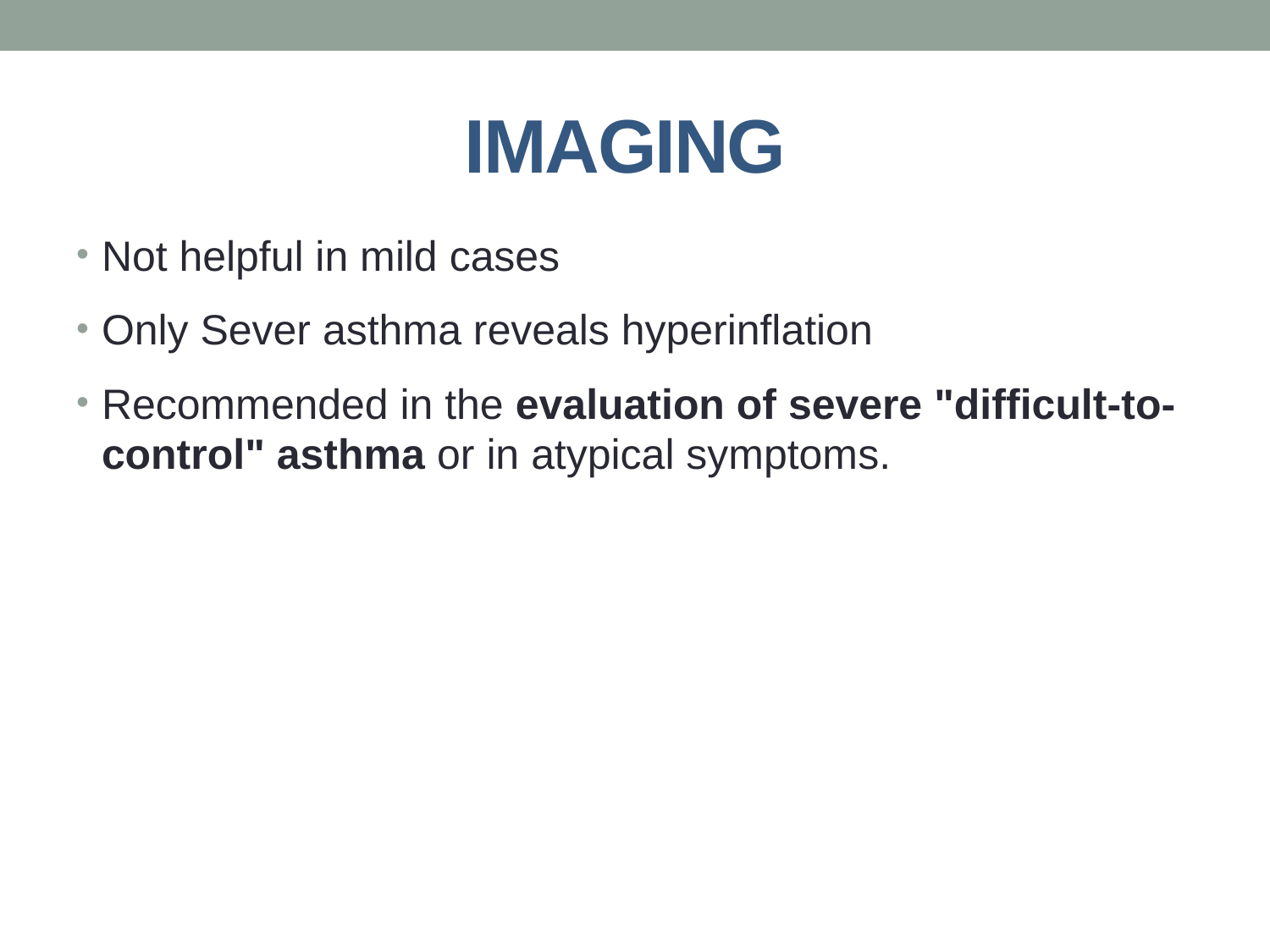

# Imaging
Not helpful in mild cases
Only Sever asthma reveals hyperinflation
Recommended in the evaluation of severe "difficult-to-control" asthma or in atypical symptoms.